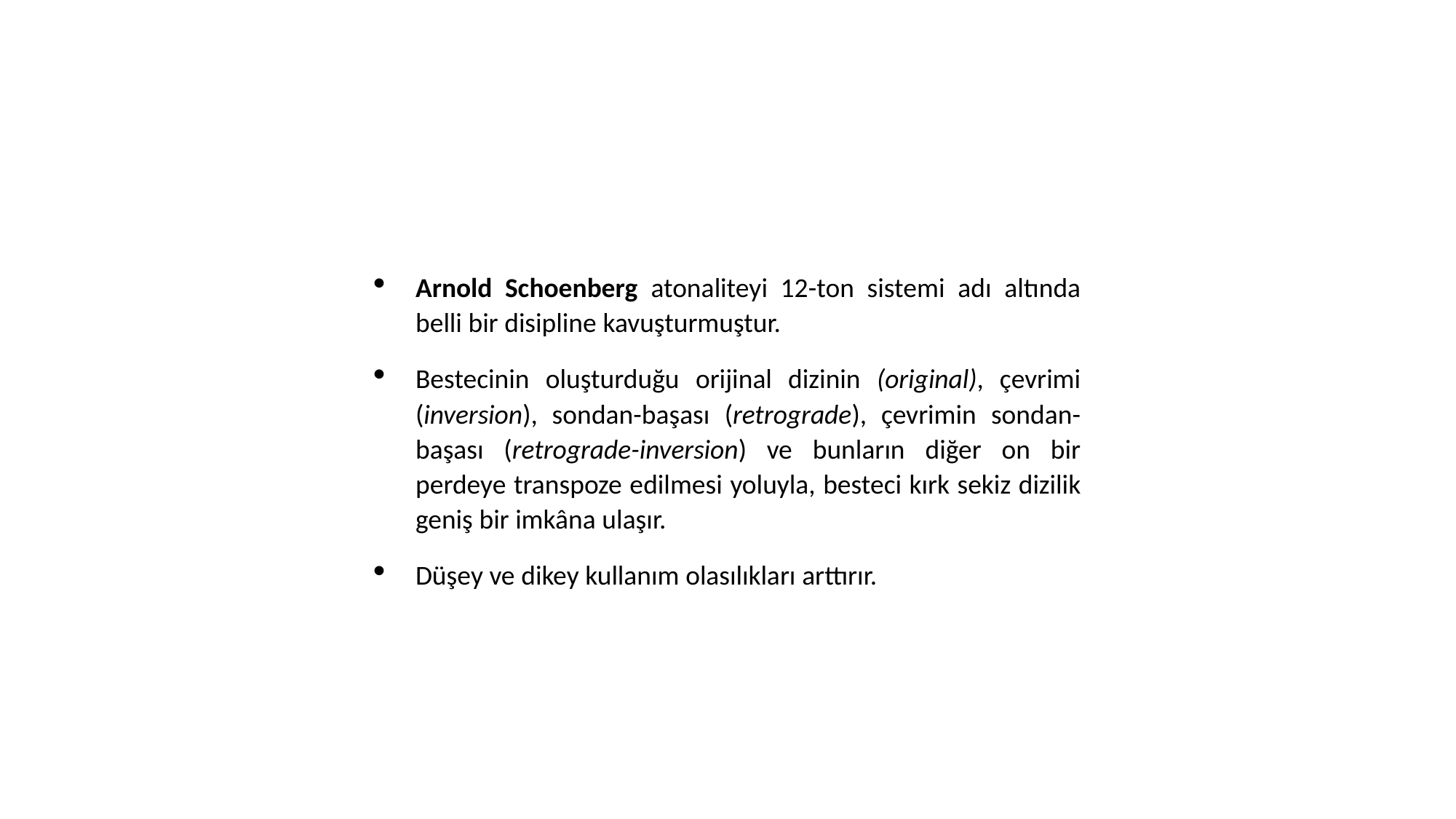

Arnold Schoenberg atonaliteyi 12-ton sistemi adı altında belli bir disipline kavuşturmuştur.

Bestecinin oluşturduğu orijinal dizinin (original), çevrimi (inversion), sondan-başası (retrograde), çevrimin sondan-başası (retrograde-inversion) ve bunların diğer on bir perdeye transpoze edilmesi yoluyla, besteci kırk sekiz dizilik geniş bir imkâna ulaşır.

Düşey ve dikey kullanım olasılıkları arttırır.